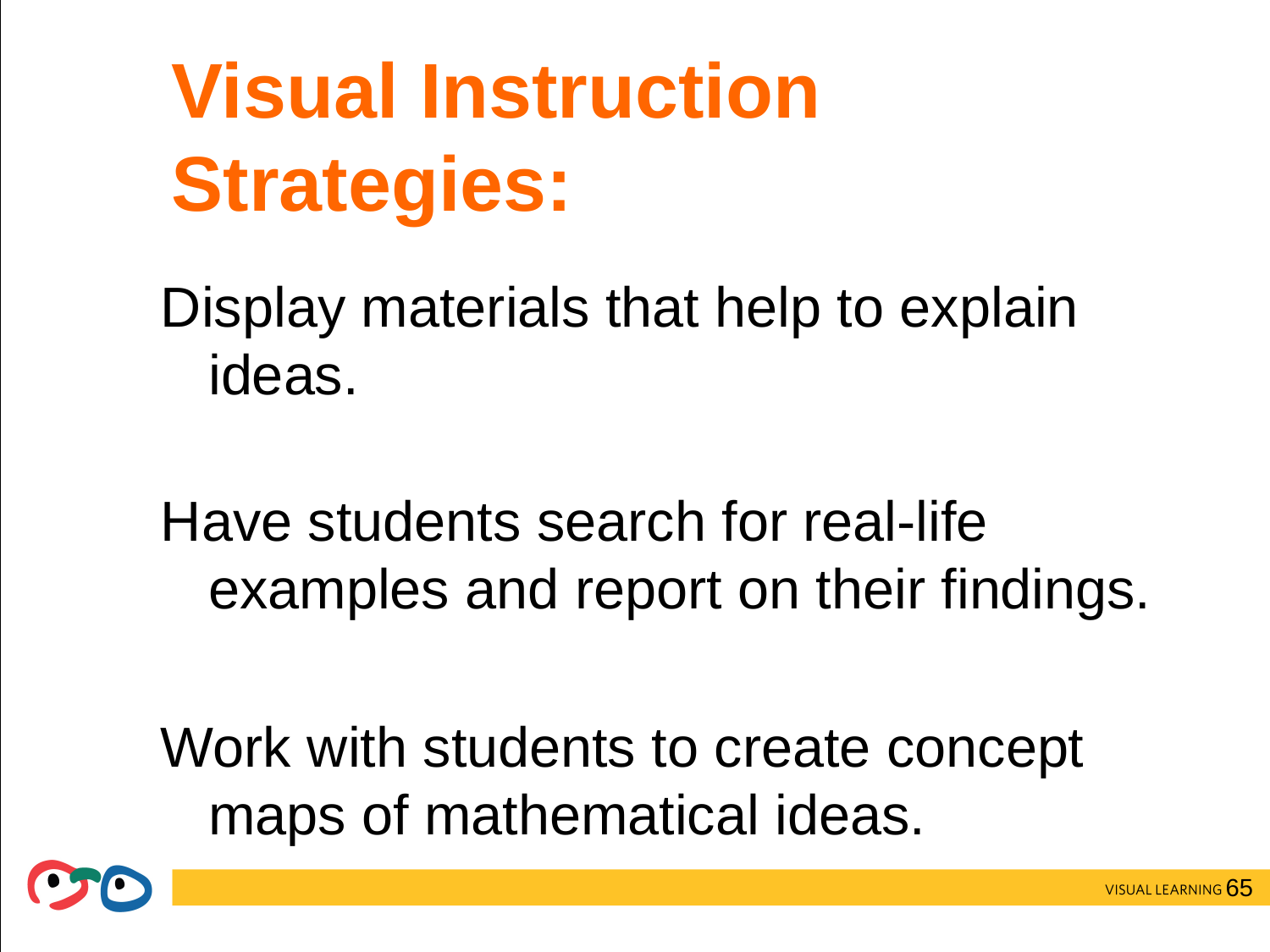

# Visual Instruction Strategies:
Display materials that help to explain ideas.
Have students search for real-life examples and report on their findings.

Work with students to create concept maps of mathematical ideas.